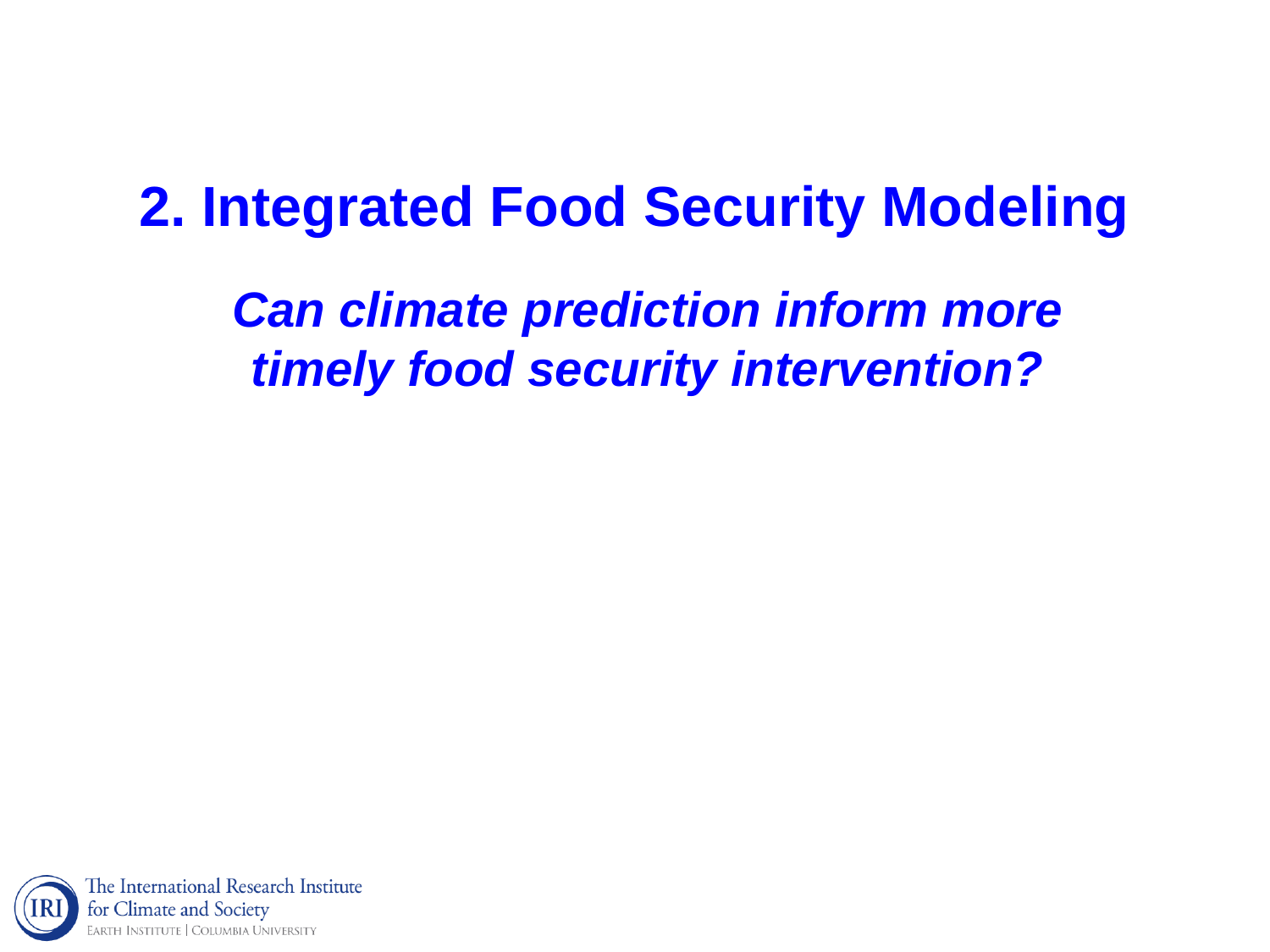

# 2. Integrated Food Security Modeling
Can climate prediction inform more timely food security intervention?